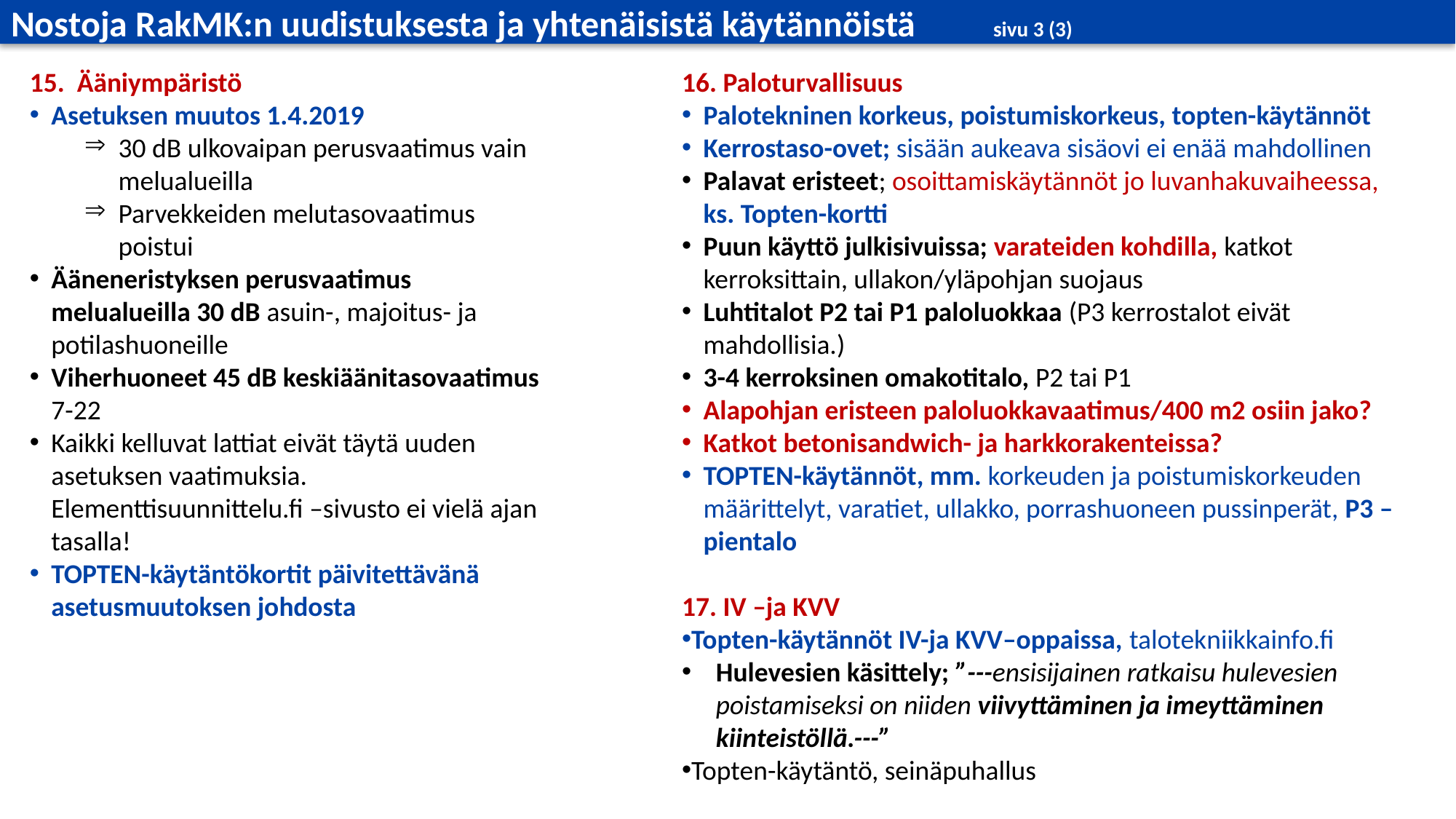

Nostoja RakMK:n uudistuksesta ja yhtenäisistä käytännöistä	sivu 3 (3)
  Ääniympäristö
Asetuksen muutos 1.4.2019
30 dB ulkovaipan perusvaatimus vain melualueilla
Parvekkeiden melutasovaatimus poistui
Ääneneristyksen perusvaatimus melualueilla 30 dB asuin-, majoitus- ja potilashuoneille
Viherhuoneet 45 dB keskiäänitasovaatimus 7-22
Kaikki kelluvat lattiat eivät täytä uuden asetuksen vaatimuksia. Elementtisuunnittelu.fi –sivusto ei vielä ajan tasalla!
TOPTEN-käytäntökortit päivitettävänä asetusmuutoksen johdosta
16. Paloturvallisuus
Palotekninen korkeus, poistumiskorkeus, topten-käytännöt
Kerrostaso-ovet; sisään aukeava sisäovi ei enää mahdollinen
Palavat eristeet; osoittamiskäytännöt jo luvanhakuvaiheessa, ks. Topten-kortti
Puun käyttö julkisivuissa; varateiden kohdilla, katkot kerroksittain, ullakon/yläpohjan suojaus
Luhtitalot P2 tai P1 paloluokkaa (P3 kerrostalot eivät mahdollisia.)
3-4 kerroksinen omakotitalo, P2 tai P1
Alapohjan eristeen paloluokkavaatimus/400 m2 osiin jako?
Katkot betonisandwich- ja harkkorakenteissa?
TOPTEN-käytännöt, mm. korkeuden ja poistumiskorkeuden määrittelyt, varatiet, ullakko, porrashuoneen pussinperät, P3 –pientalo

17. IV –ja KVV
Topten-käytännöt IV-ja KVV–oppaissa, talotekniikkainfo.fi
Hulevesien käsittely; ”---ensisijainen ratkaisu hulevesien poistamiseksi on niiden viivyttäminen ja imeyttäminen kiinteistöllä.---”
Topten-käytäntö, seinäpuhallus